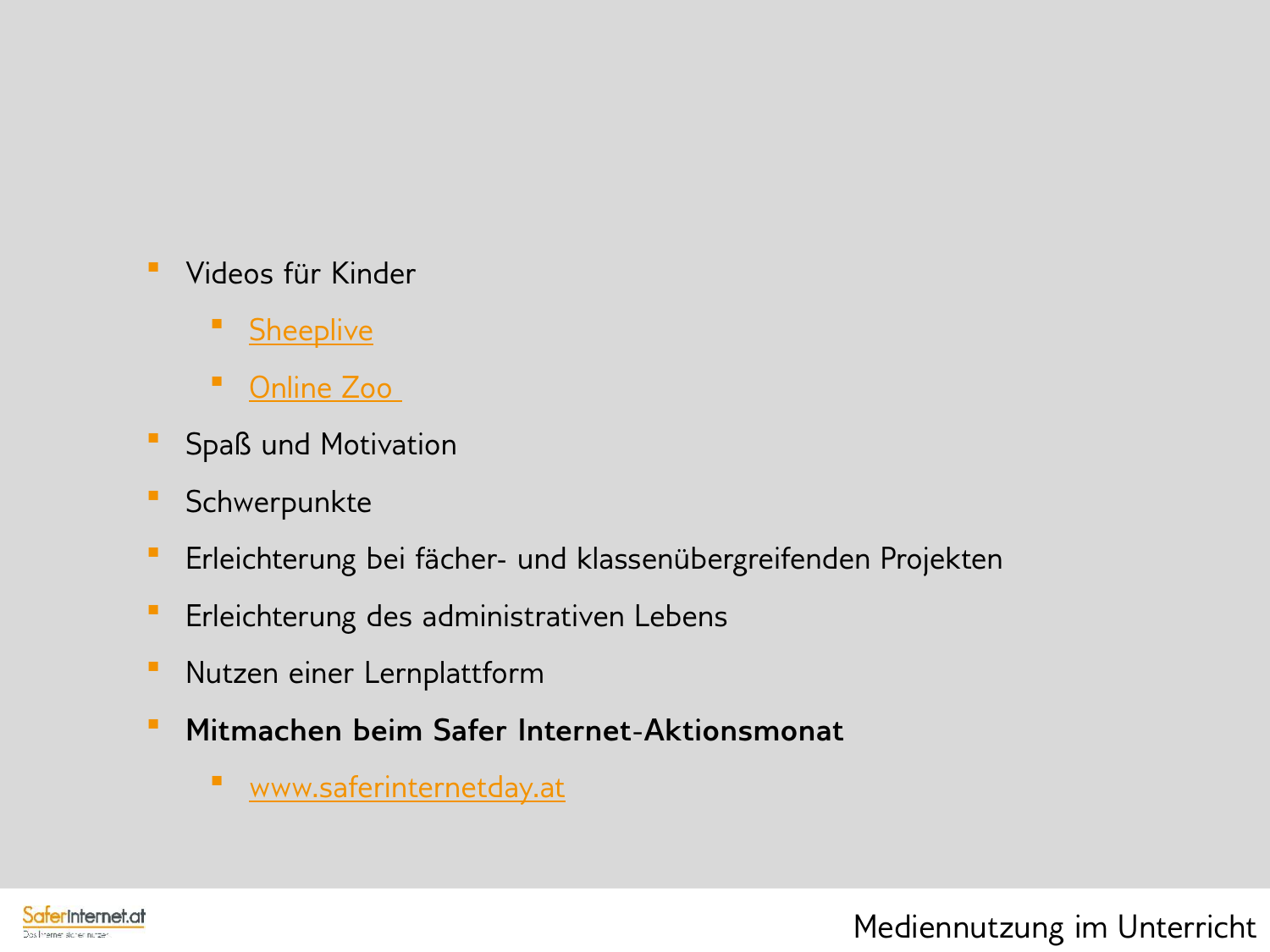

Videos für Kinder
Sheeplive
Online Zoo
Spaß und Motivation
Schwerpunkte
Erleichterung bei fächer- und klassenübergreifenden Projekten
Erleichterung des administrativen Lebens
Nutzen einer Lernplattform
Mitmachen beim Safer Internet-Aktionsmonat
www.saferinternetday.at
Mediennutzung im Unterricht